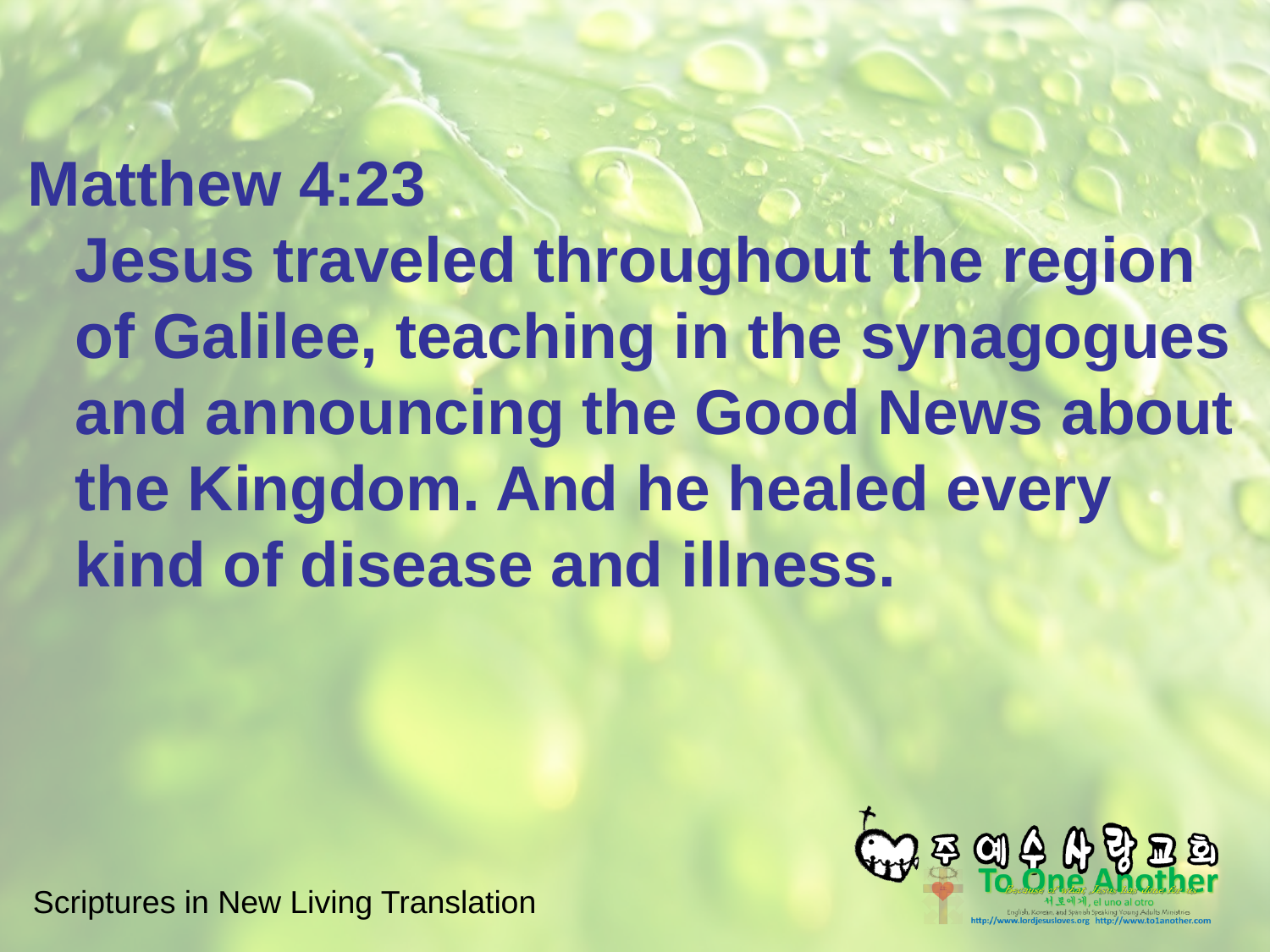

#
Matthew 4:23
Jesus traveled throughout the region of Galilee, teaching in the synagogues and announcing the Good News about the Kingdom. And he healed every kind of disease and illness.